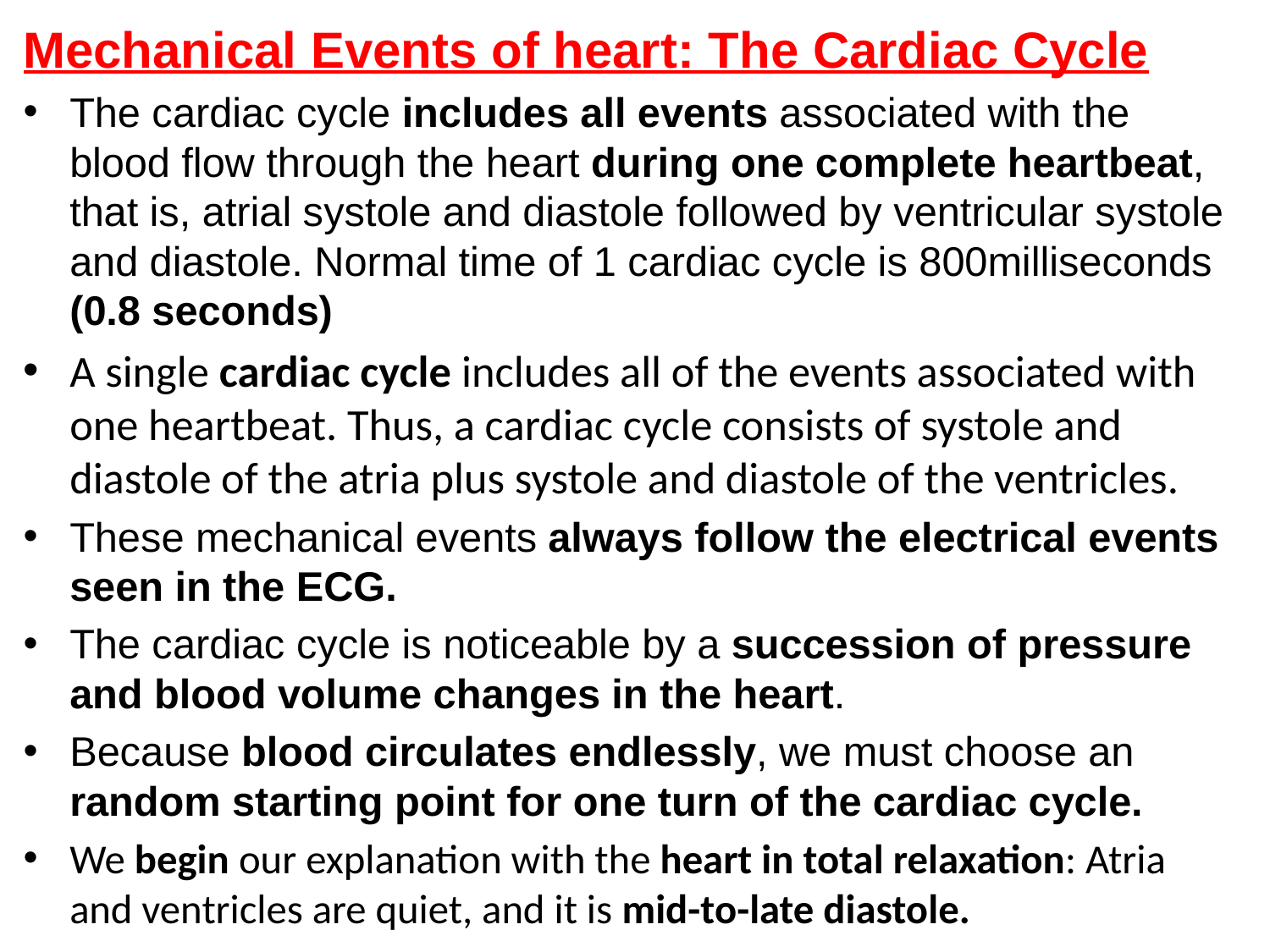

Mechanical Events of heart: The Cardiac Cycle
The cardiac cycle includes all events associated with the blood flow through the heart during one complete heartbeat, that is, atrial systole and diastole followed by ventricular systole and diastole. Normal time of 1 cardiac cycle is 800milliseconds (0.8 seconds)
A single cardiac cycle includes all of the events associated with one heartbeat. Thus, a cardiac cycle consists of systole and diastole of the atria plus systole and diastole of the ventricles.
These mechanical events always follow the electrical events seen in the ECG.
The cardiac cycle is noticeable by a succession of pressure and blood volume changes in the heart.
Because blood circulates endlessly, we must choose an random starting point for one turn of the cardiac cycle.
We begin our explanation with the heart in total relaxation: Atria and ventricles are quiet, and it is mid-to-late diastole.